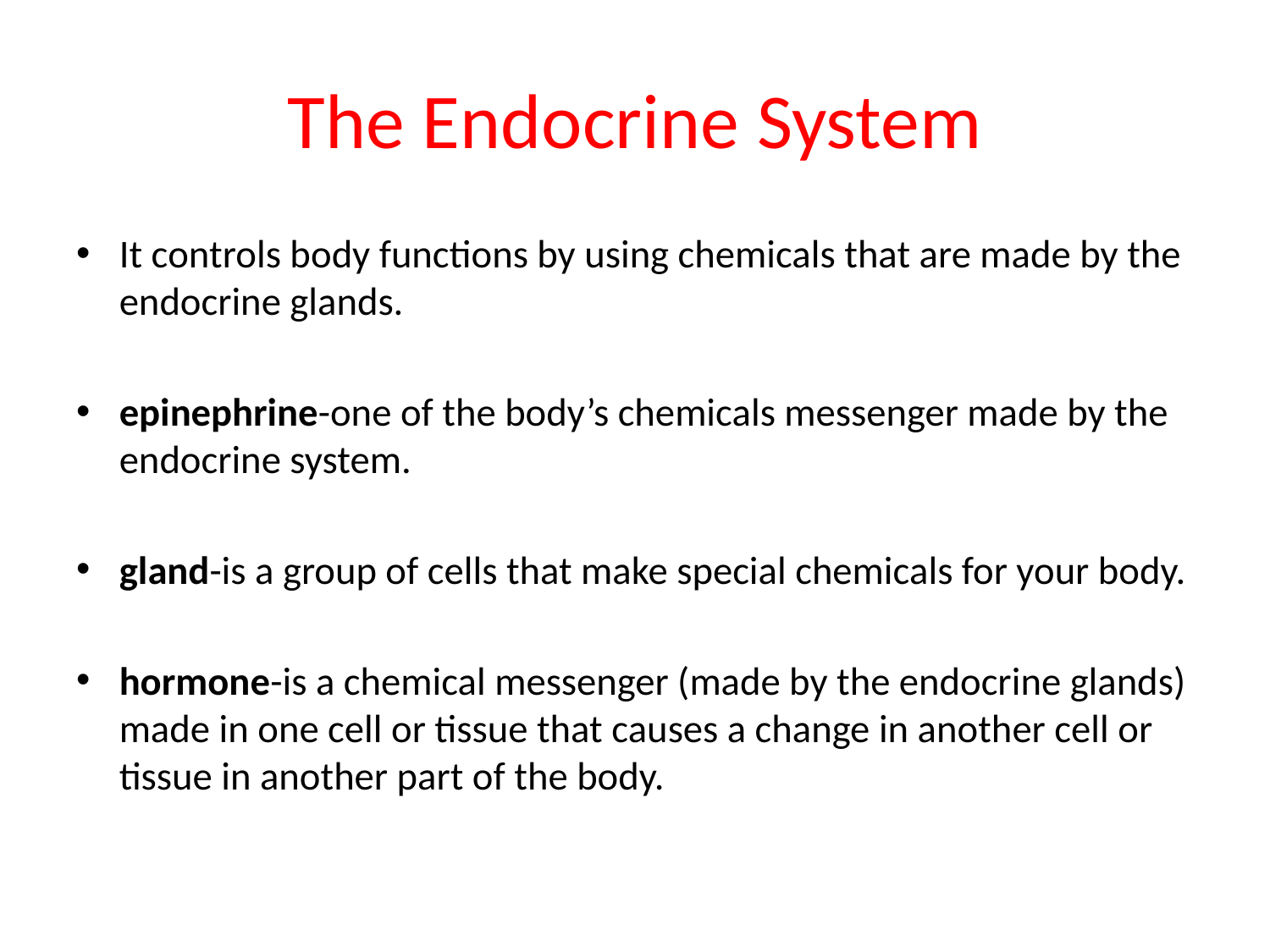

# The Endocrine System
It controls body functions by using chemicals that are made by the endocrine glands.

epinephrine-one of the body’s chemicals messenger made by the endocrine system.

gland-is a group of cells that make special chemicals for your body.

hormone-is a chemical messenger (made by the endocrine glands) made in one cell or tissue that causes a change in another cell or tissue in another part of the body.